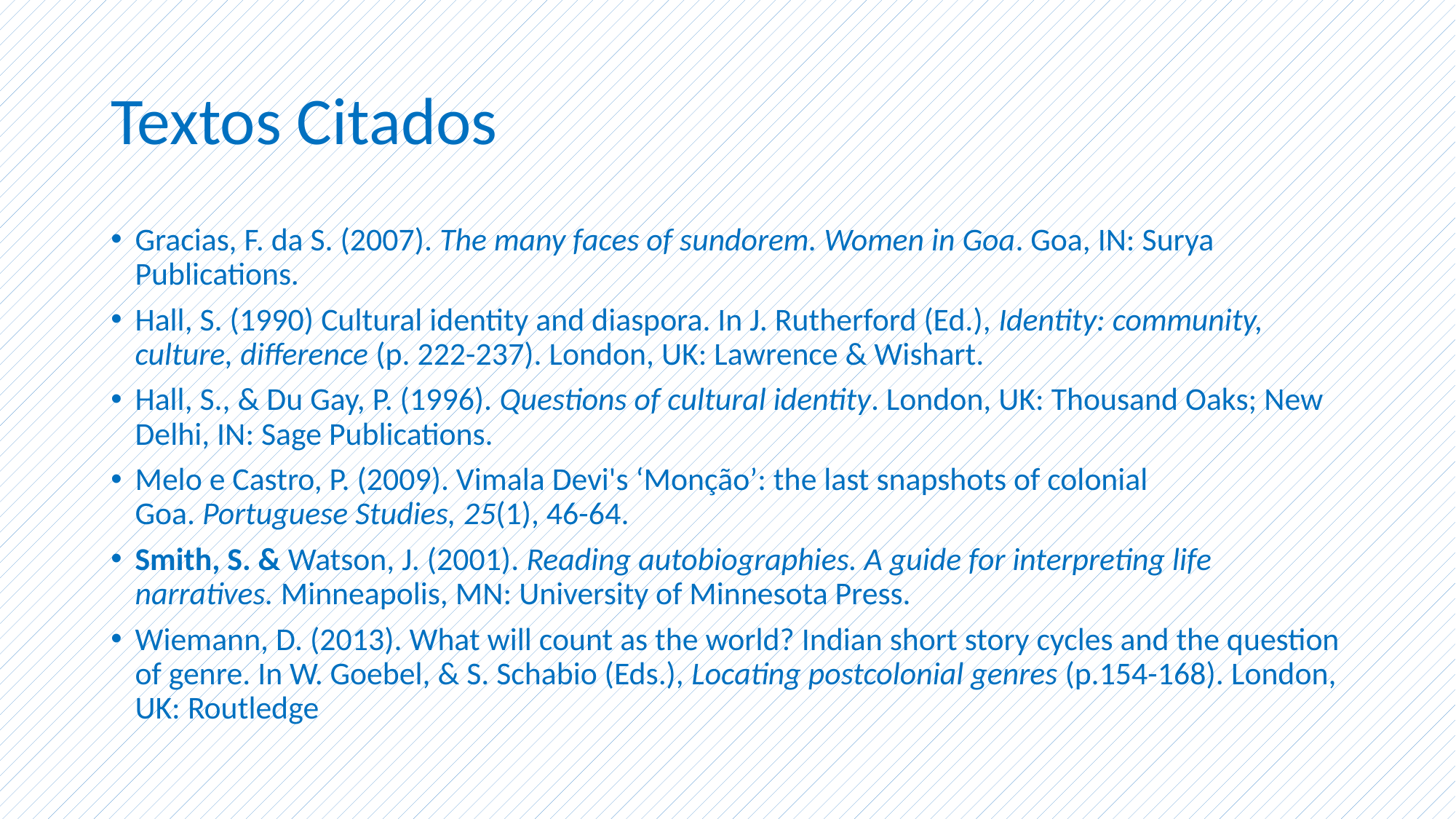

# Textos Citados
Gracias, F. da S. (2007). The many faces of sundorem. Women in Goa. Goa, IN: Surya Publications.
Hall, S. (1990) Cultural identity and diaspora. In J. Rutherford (Ed.), Identity: community, culture, difference (p. 222-237). London, UK: Lawrence & Wishart.
Hall, S., & Du Gay, P. (1996). Questions of cultural identity. London, UK: Thousand Oaks; New Delhi, IN: Sage Publications.
Melo e Castro, P. (2009). Vimala Devi's ‘Monção’: the last snapshots of colonial Goa. Portuguese Studies, 25(1), 46-64.
Smith, S. & Watson, J. (2001). Reading autobiographies. A guide for interpreting life narratives. Minneapolis, MN: University of Minnesota Press.
Wiemann, D. (2013). What will count as the world? Indian short story cycles and the question of genre. In W. Goebel, & S. Schabio (Eds.), Locating postcolonial genres (p.154-168). London, UK: Routledge